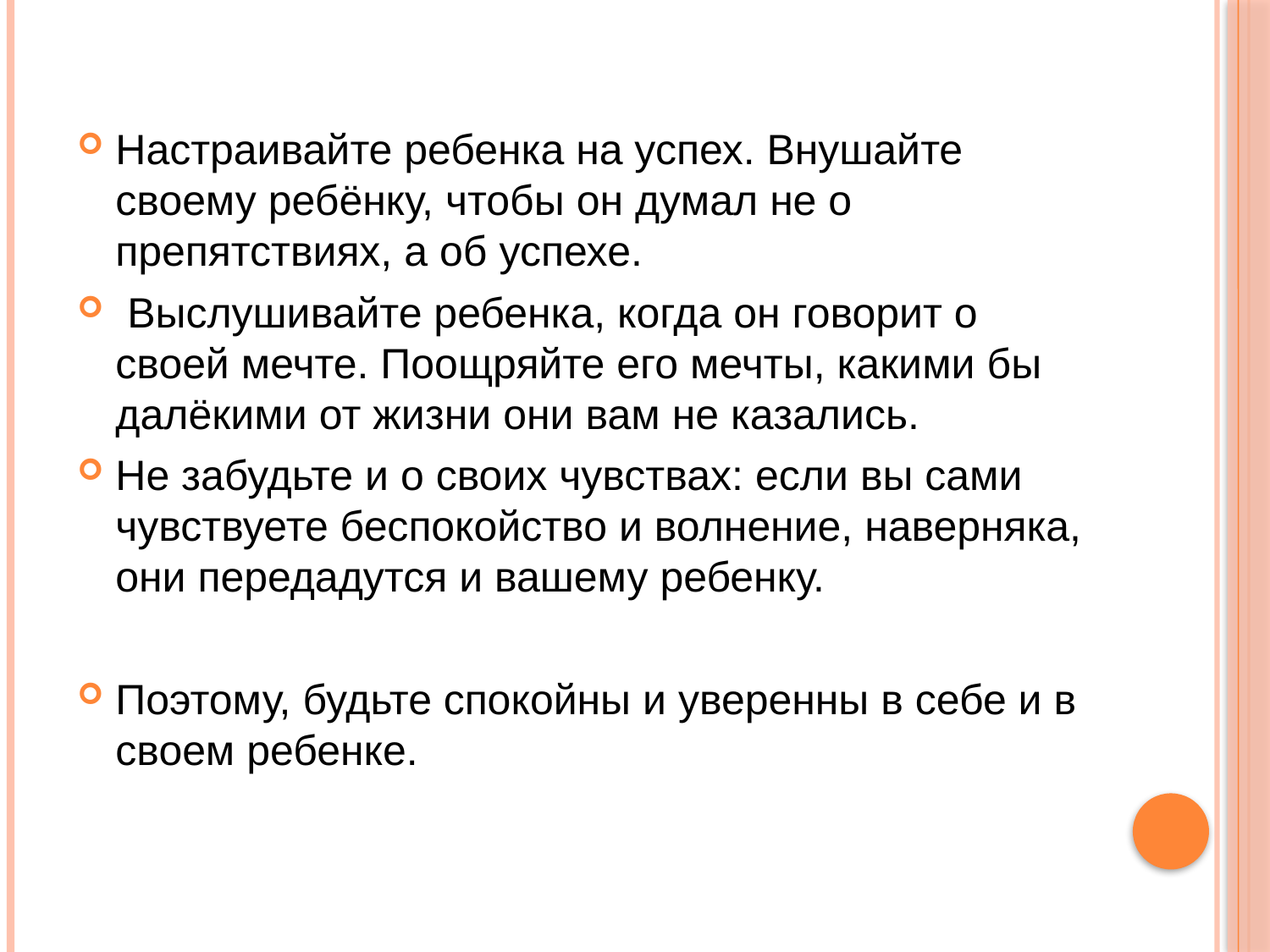

Настраивайте ребенка на успех. Внушайте своему ребёнку, чтобы он думал не о препятствиях, а об успехе.
 Выслушивайте ребенка, когда он говорит о своей мечте. Поощряйте его мечты, какими бы далёкими от жизни они вам не казались.
Не забудьте и о своих чувствах: если вы сами чувствуете беспокойство и волнение, наверняка, они передадутся и вашему ребенку.

Поэтому, будьте спокойны и уверенны в себе и в своем ребенке.